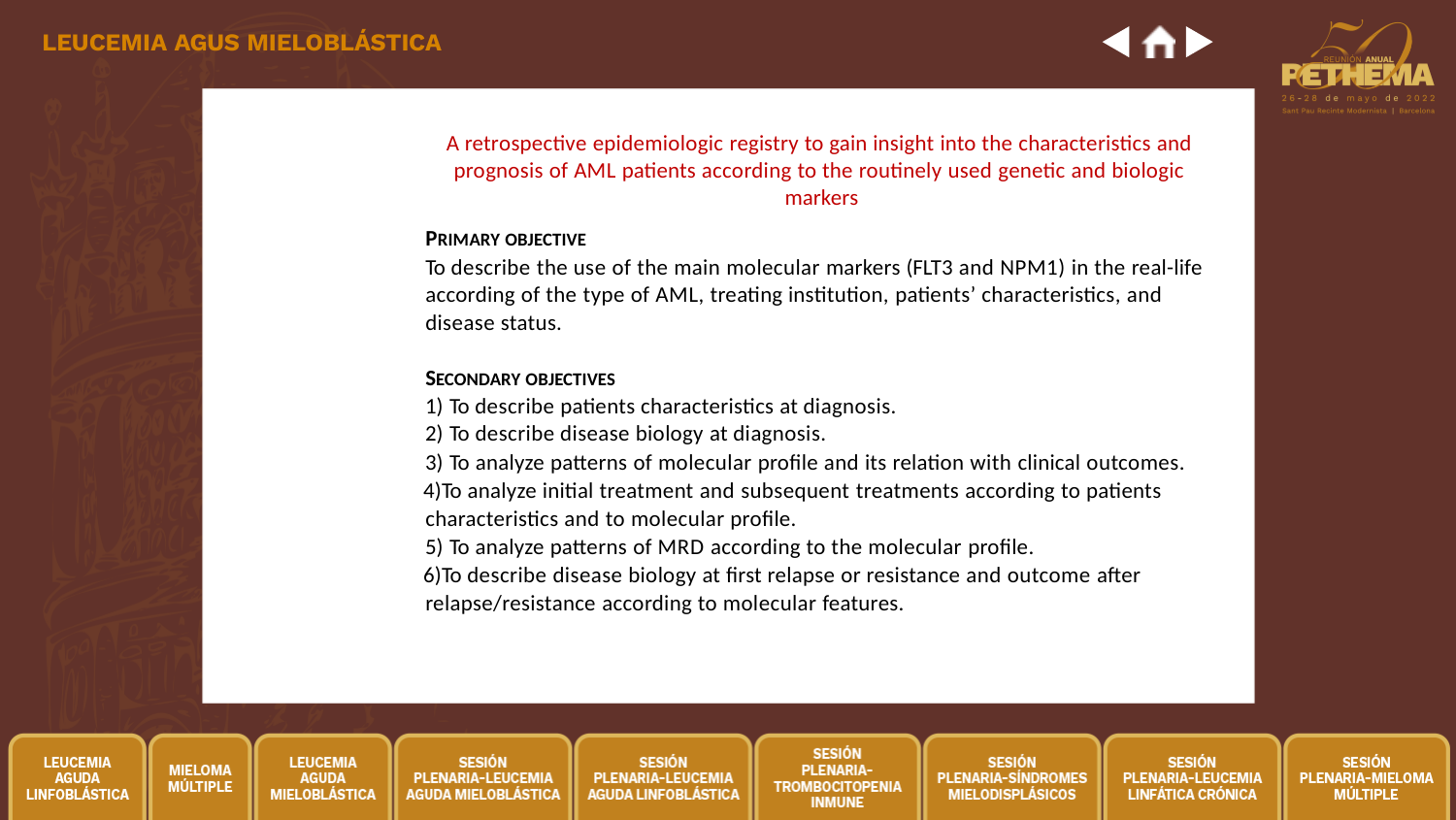

LEUCEMIA AGUS MIELOBLÁSTICA
A retrospective epidemiologic registry to gain insight into the characteristics and  prognosis of AML patients according to the routinely used genetic and biologic  markers
PRIMARY OBJECTIVE
To describe the use of the main molecular markers (FLT3 and NPM1) in the real-life  according of the type of AML, treating institution, patients’ characteristics, and  disease status.

SECONDARY OBJECTIVES
To describe patients characteristics at diagnosis.
To describe disease biology at diagnosis.
To analyze patterns of molecular profile and its relation with clinical outcomes.
To analyze initial treatment and subsequent treatments according to patients  characteristics and to molecular profile.
To analyze patterns of MRD according to the molecular profile.
To describe disease biology at first relapse or resistance and outcome after  relapse/resistance according to molecular features.